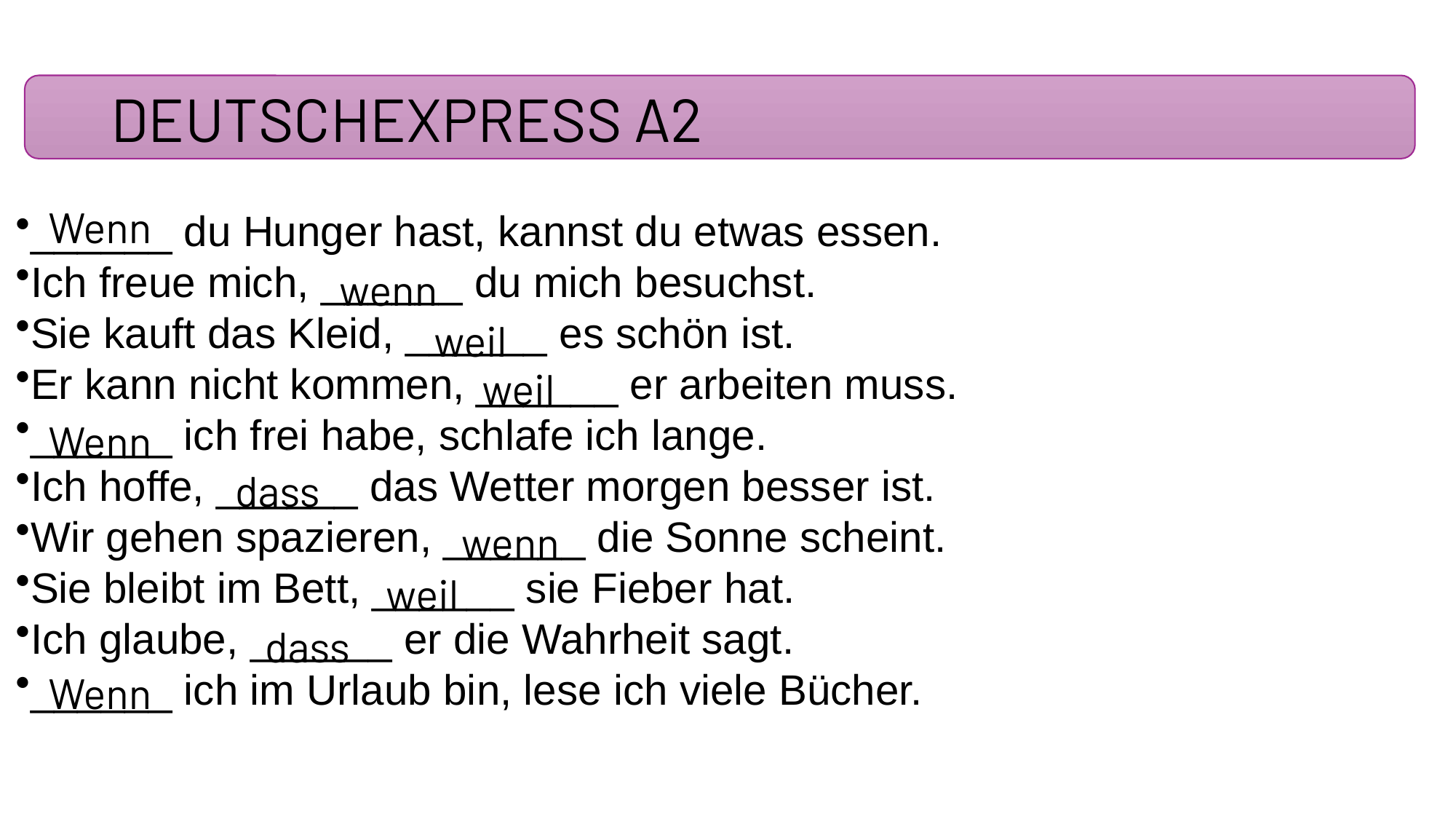

______ du Hunger hast, kannst du etwas essen.
Ich freue mich, ______ du mich besuchst.
Sie kauft das Kleid, ______ es schön ist.
Er kann nicht kommen, ______ er arbeiten muss.
______ ich frei habe, schlafe ich lange.
Ich hoffe, ______ das Wetter morgen besser ist.
Wir gehen spazieren, ______ die Sonne scheint.
Sie bleibt im Bett, ______ sie Fieber hat.
Ich glaube, ______ er die Wahrheit sagt.
______ ich im Urlaub bin, lese ich viele Bücher.
# DEUTSCHEXPRESS A2

Wenn
wenn
weil
weil
Wenn
dass
wenn
weil
dass
Wenn